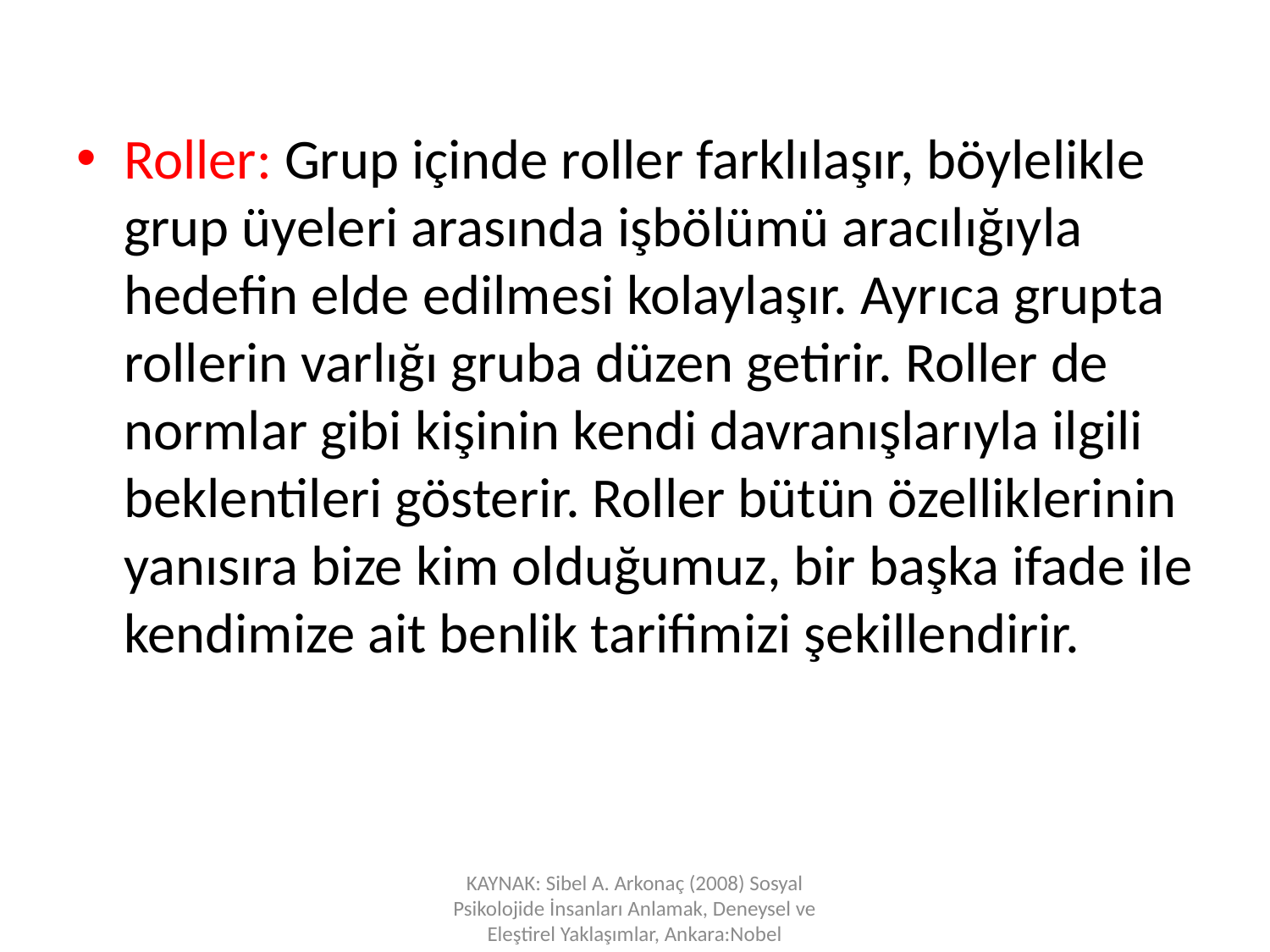

Roller: Grup içinde roller farklılaşır, böylelikle grup üyeleri arasında işbölümü aracılığıyla hedefin elde edilmesi kolaylaşır. Ayrıca grupta rollerin varlığı gruba düzen getirir. Roller de normlar gibi kişinin kendi davranışlarıyla ilgili beklentileri gösterir. Roller bütün özelliklerinin yanısıra bize kim olduğumuz, bir başka ifade ile kendimize ait benlik tarifimizi şekillendirir.
KAYNAK: Sibel A. Arkonaç (2008) Sosyal Psikolojide İnsanları Anlamak, Deneysel ve Eleştirel Yaklaşımlar, Ankara:Nobel